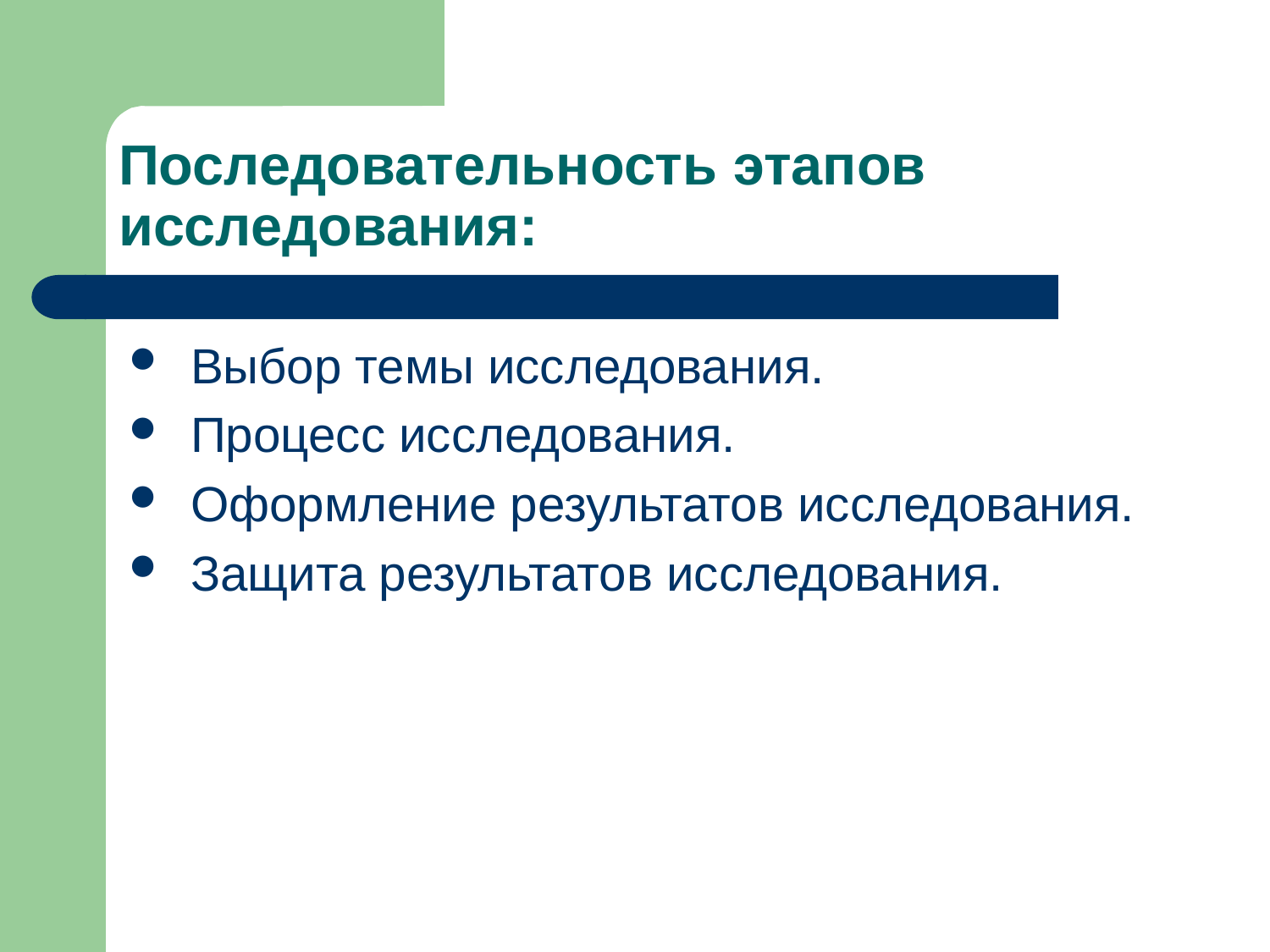

# Последовательность этапов исследования:
 Выбор темы исследования.
 Процесс исследования.
 Оформление результатов исследования.
 Защита результатов исследования.